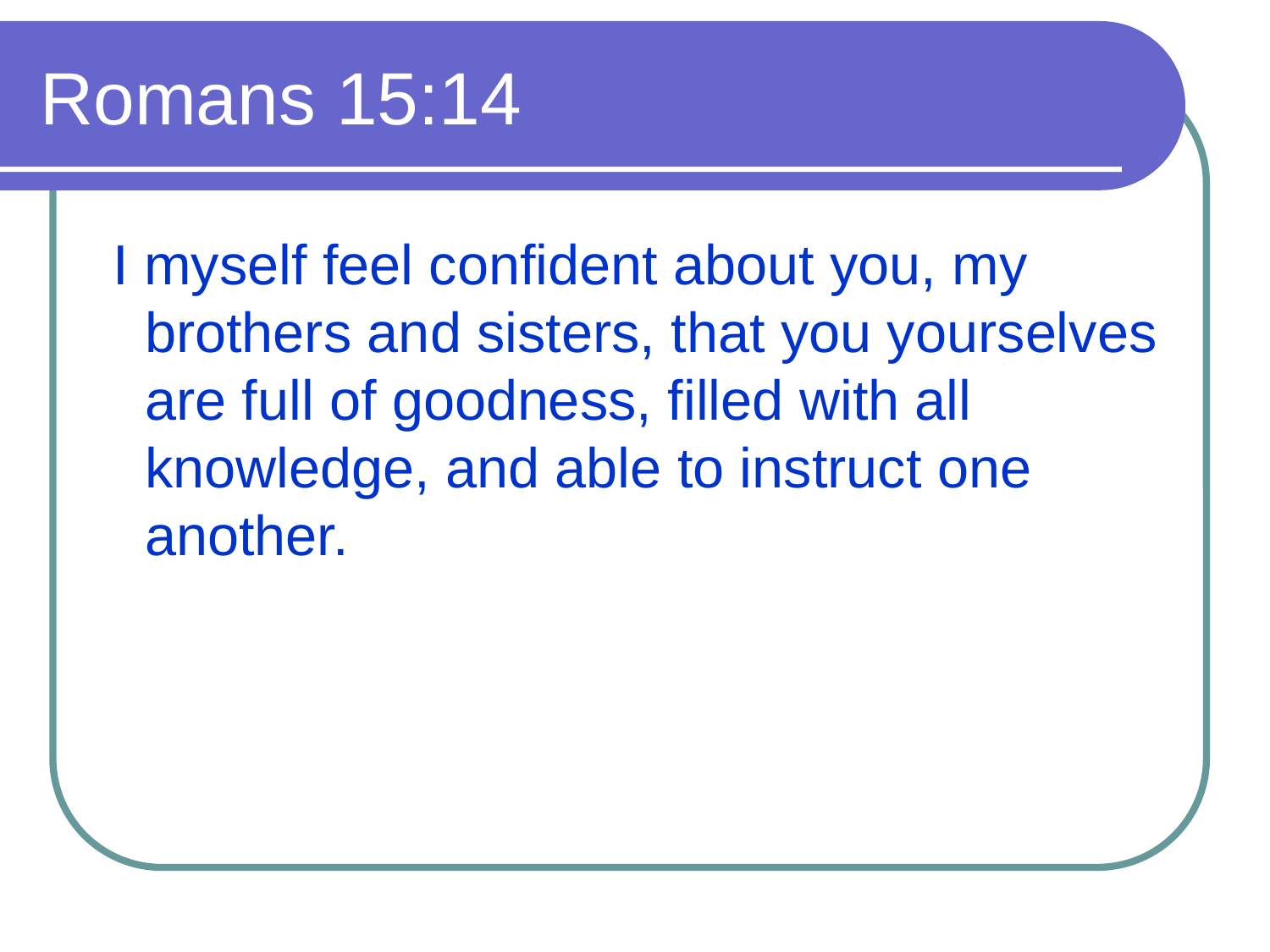

# Romans 15:14
 I myself feel confident about you, my brothers and sisters, that you yourselves are full of goodness, filled with all knowledge, and able to instruct one another.